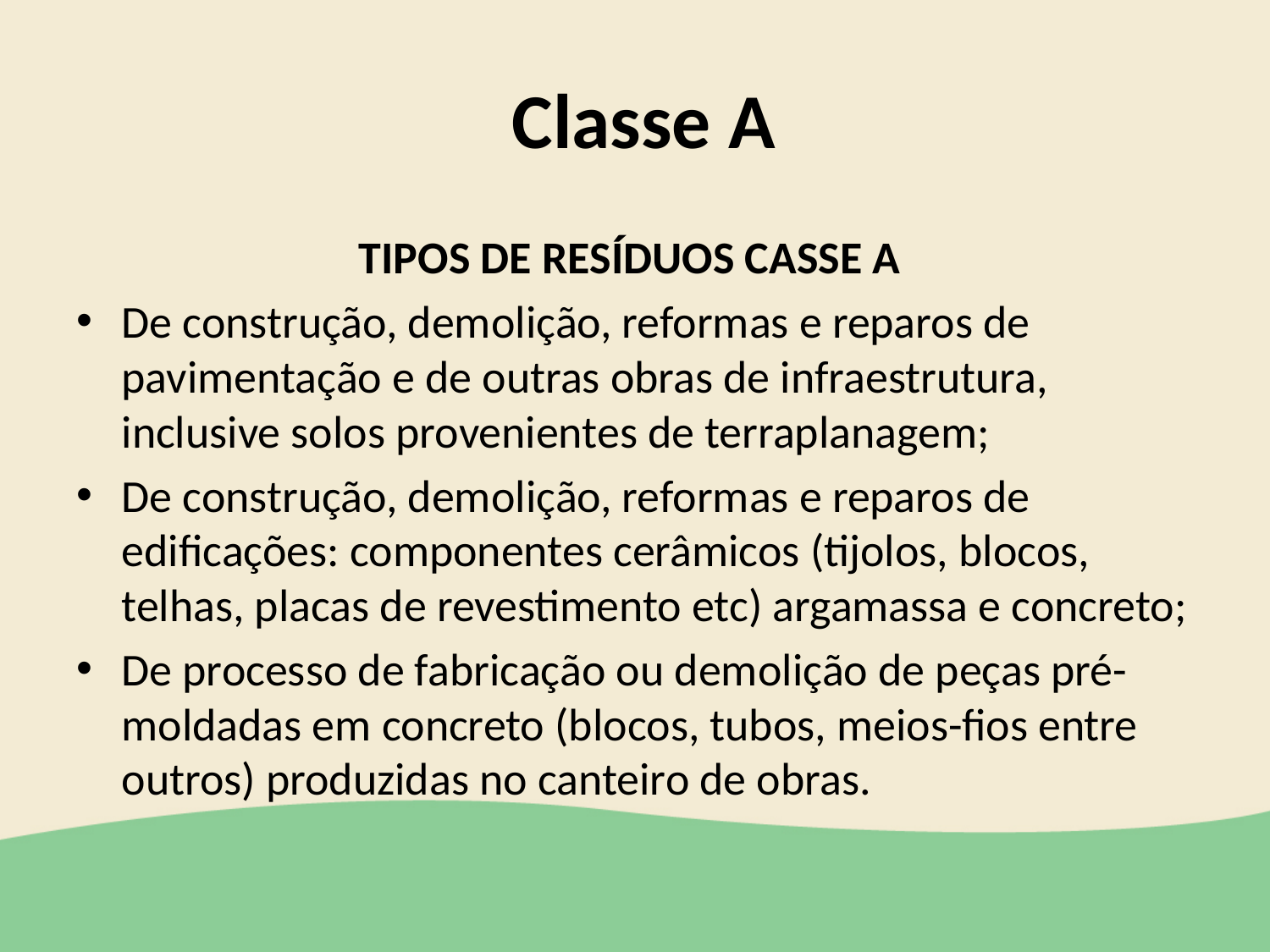

# Classe A
TIPOS DE RESÍDUOS CASSE A
De construção, demolição, reformas e reparos de pavimentação e de outras obras de infraestrutura, inclusive solos provenientes de terraplanagem;
De construção, demolição, reformas e reparos de edificações: componentes cerâmicos (tijolos, blocos, telhas, placas de revestimento etc) argamassa e concreto;
De processo de fabricação ou demolição de peças pré-moldadas em concreto (blocos, tubos, meios-fios entre outros) produzidas no canteiro de obras.